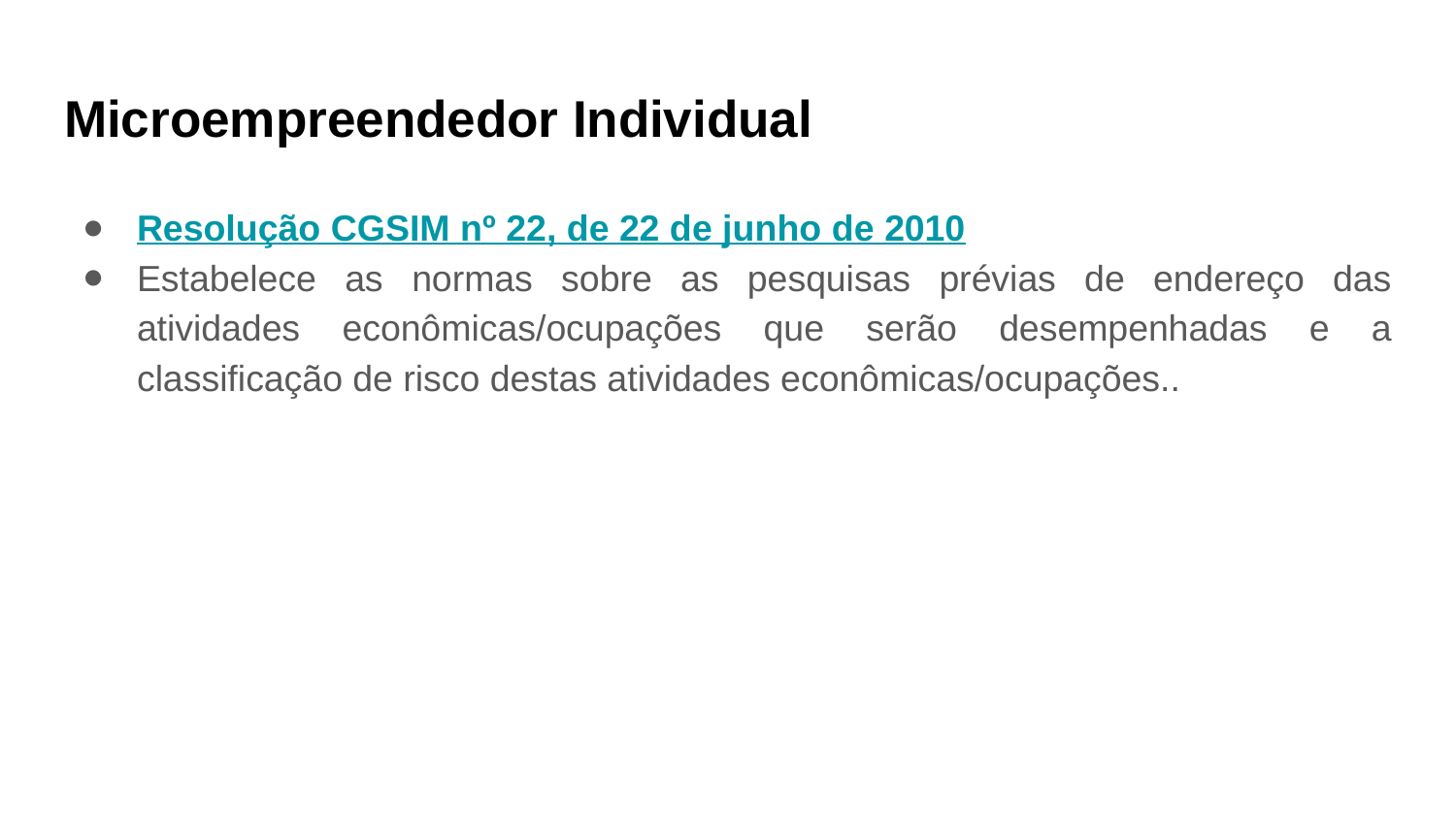

# Microempreendedor Individual
Resolução CGSIM nº 22, de 22 de junho de 2010
Estabelece as normas sobre as pesquisas prévias de endereço das atividades econômicas/ocupações que serão desempenhadas e a classificação de risco destas atividades econômicas/ocupações..